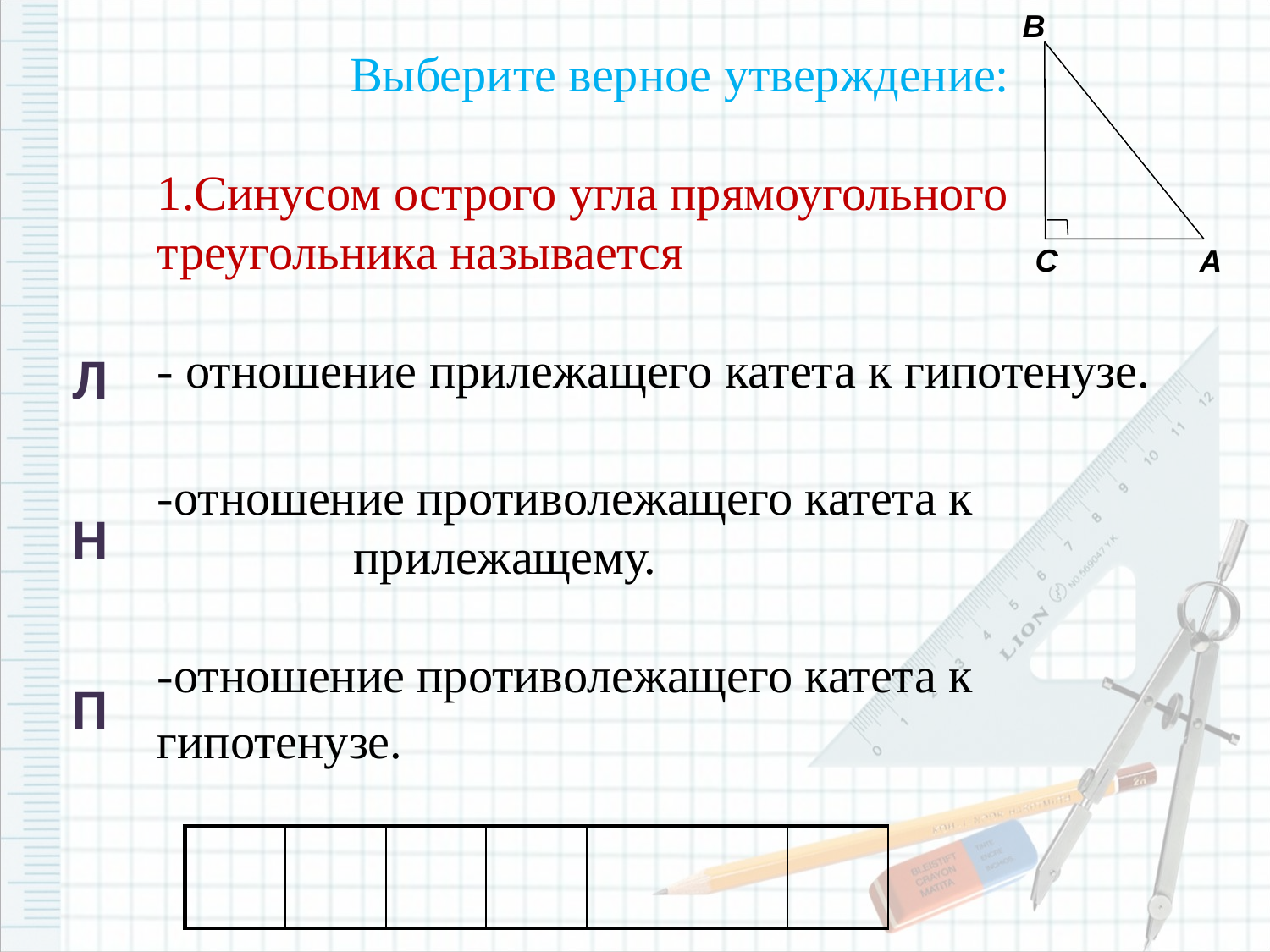

B

C
А

Выберите верное утверждение:

1.Синусом острого угла прямоугольного треугольника называется

- отношение прилежащего катета к гипотенузе.

-отношение противолежащего катета к                                   прилежащему.

-отношение противолежащего катета к  гипотенузе.

Л
Н
П
|  |  |  |  |  |  |  |
| --- | --- | --- | --- | --- | --- | --- |